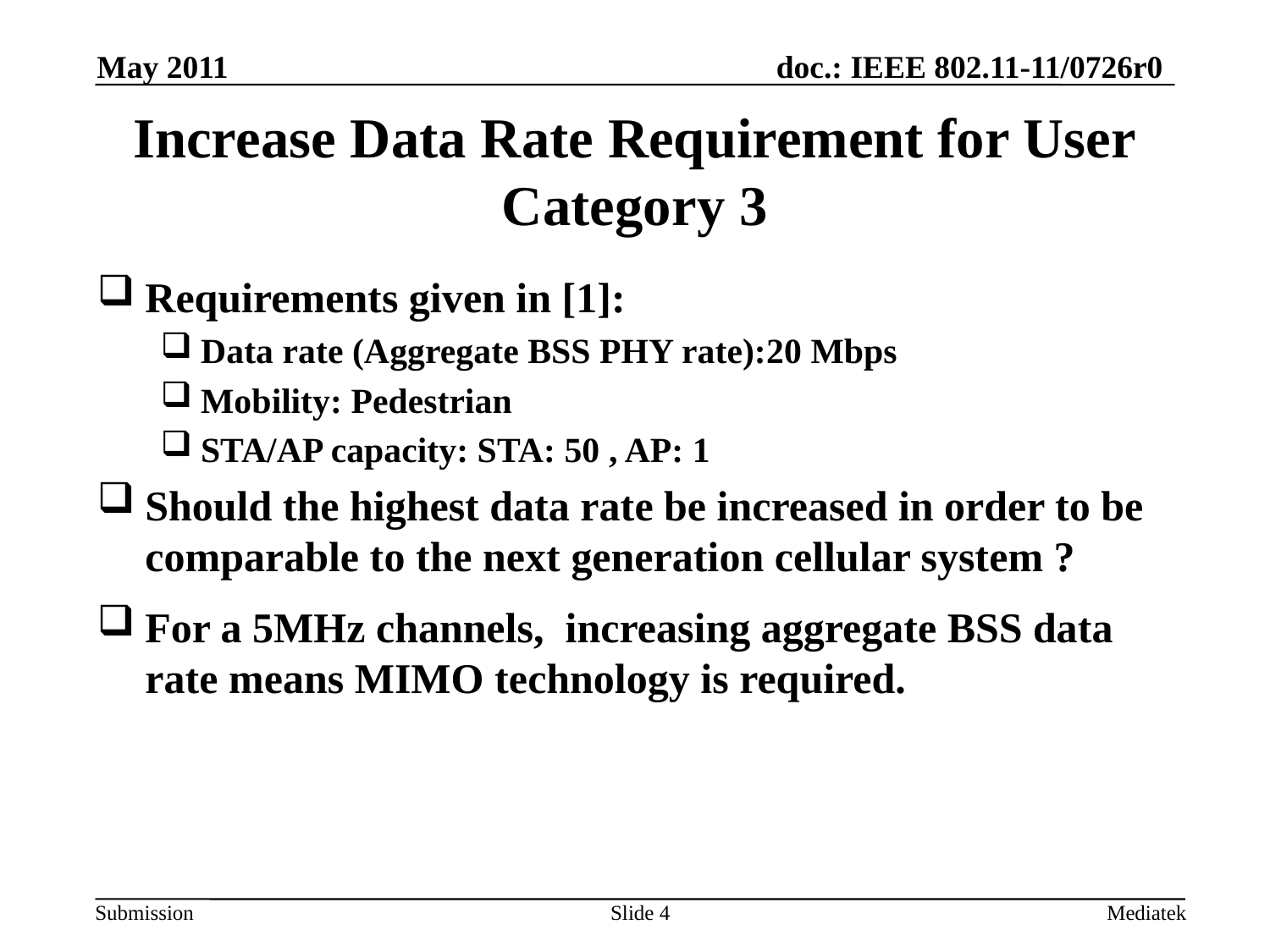

May 2011
# Increase Data Rate Requirement for User Category 3
Requirements given in [1]:
Data rate (Aggregate BSS PHY rate):20 Mbps
Mobility: Pedestrian
STA/AP capacity: STA: 50 , AP: 1
Should the highest data rate be increased in order to be comparable to the next generation cellular system ?
For a 5MHz channels,  increasing aggregate BSS data rate means MIMO technology is required.
Slide 4
Mediatek